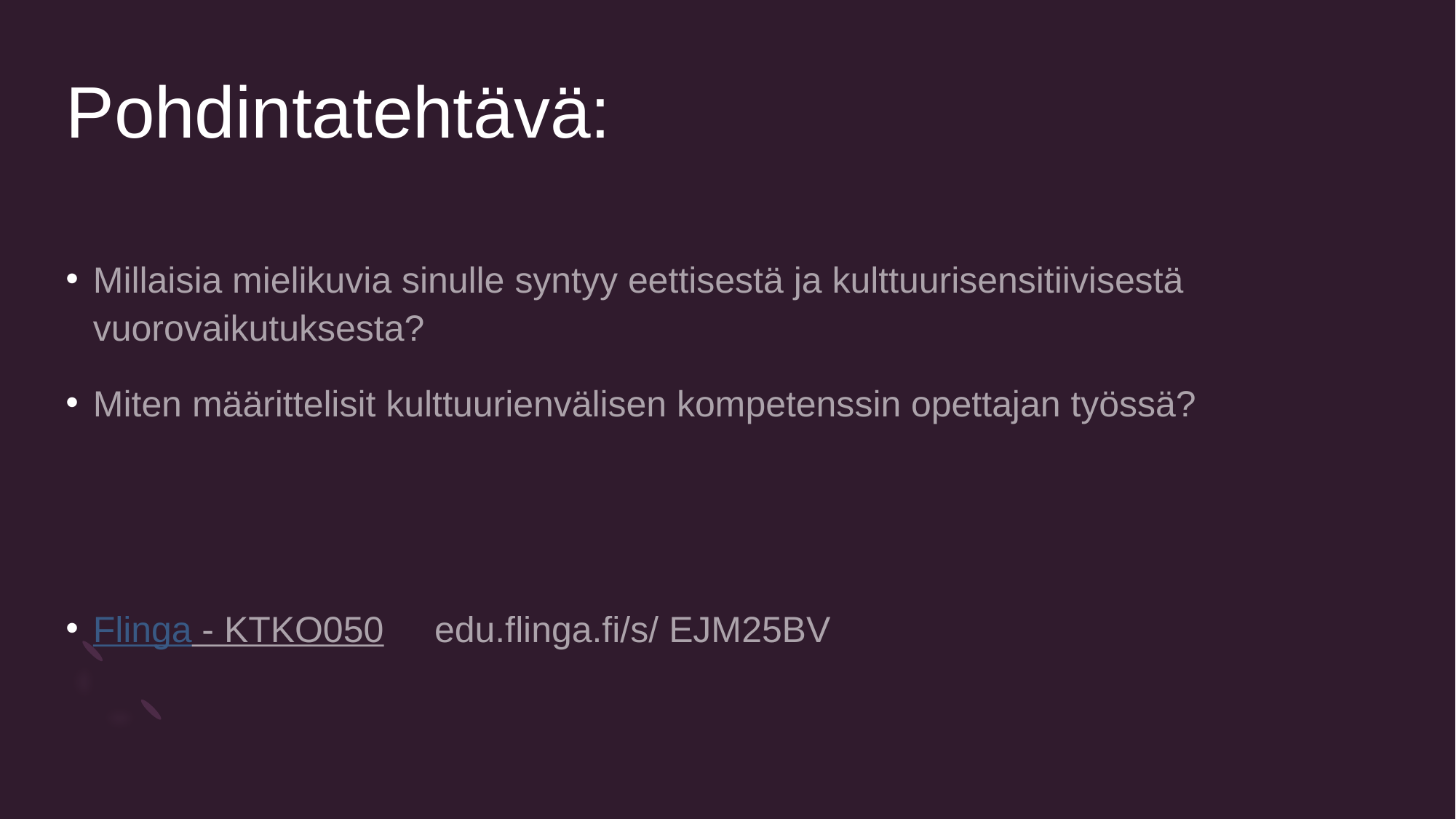

# Pohdintatehtävä:
Millaisia mielikuvia sinulle syntyy eettisestä ja kulttuurisensitiivisestä vuorovaikutuksesta?
Miten määrittelisit kulttuurienvälisen kompetenssin opettajan työssä?

Flinga - KTKO050     edu.flinga.fi/s/ EJM25BV